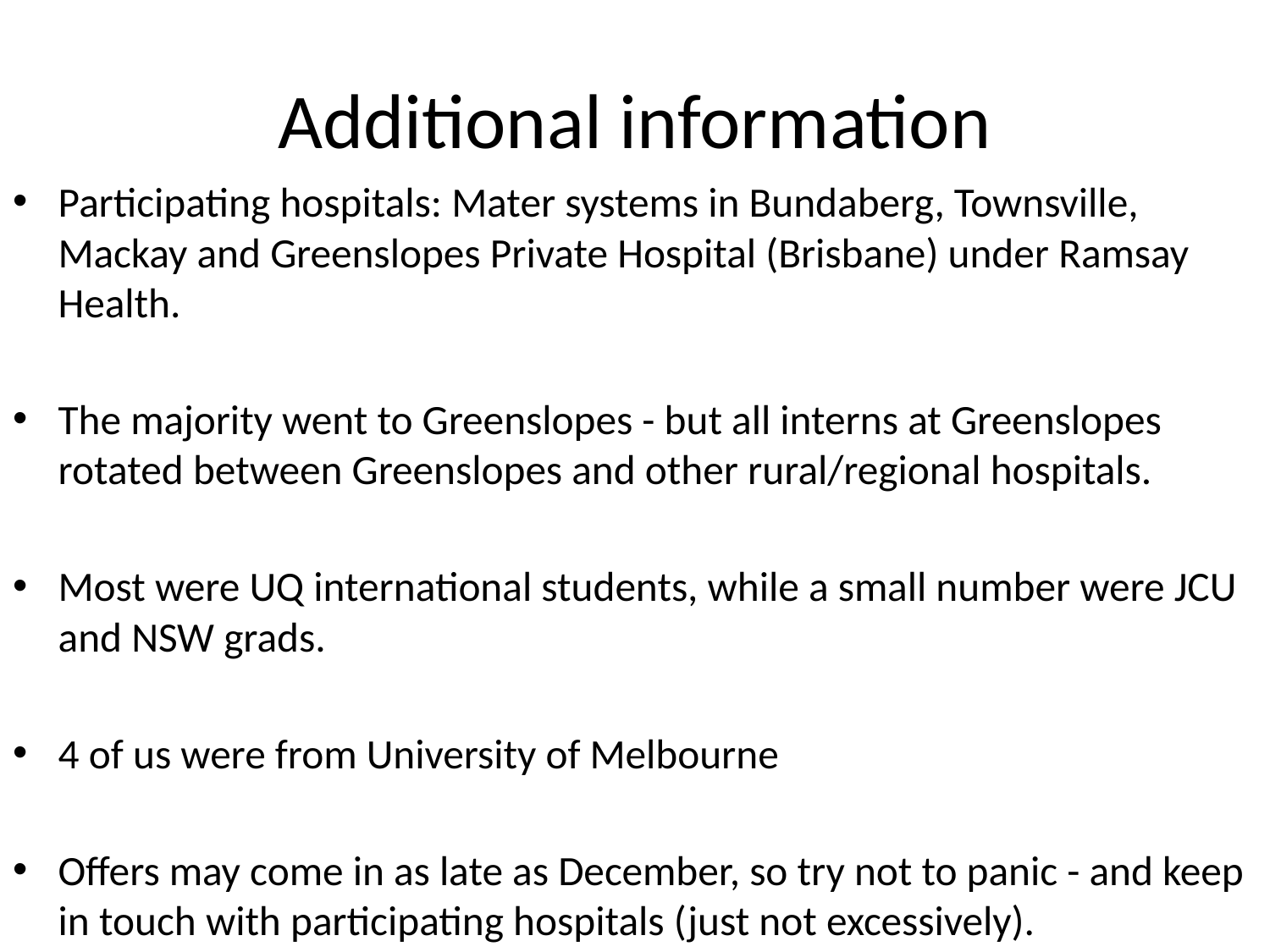

# Additional information
Participating hospitals: Mater systems in Bundaberg, Townsville, Mackay and Greenslopes Private Hospital (Brisbane) under Ramsay Health.

The majority went to Greenslopes - but all interns at Greenslopes rotated between Greenslopes and other rural/regional hospitals.

Most were UQ international students, while a small number were JCU and NSW grads.

4 of us were from University of Melbourne

Offers may come in as late as December, so try not to panic - and keep in touch with participating hospitals (just not excessively).